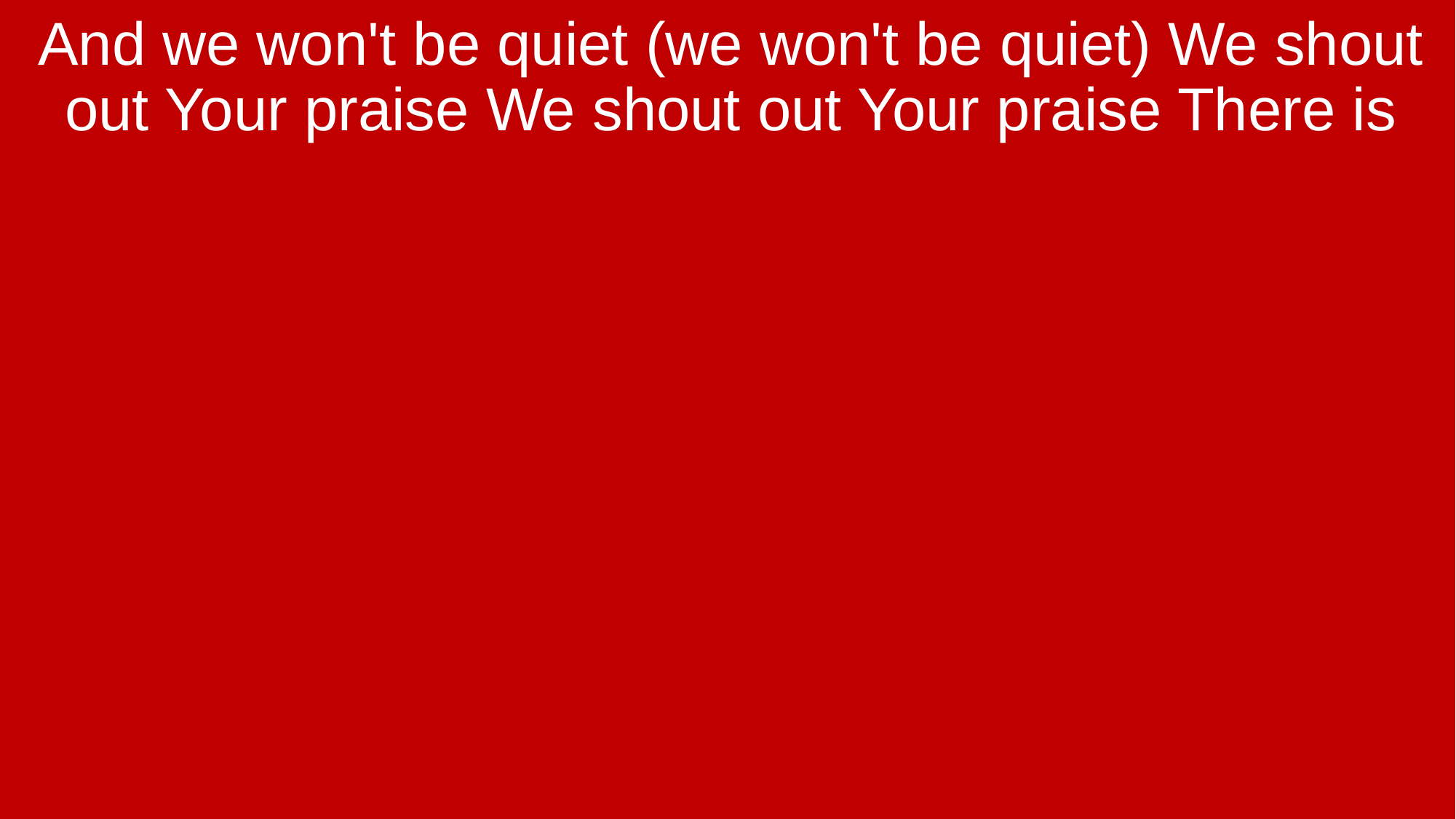

And we won't be quiet (we won't be quiet) We shout out Your praise We shout out Your praise There is